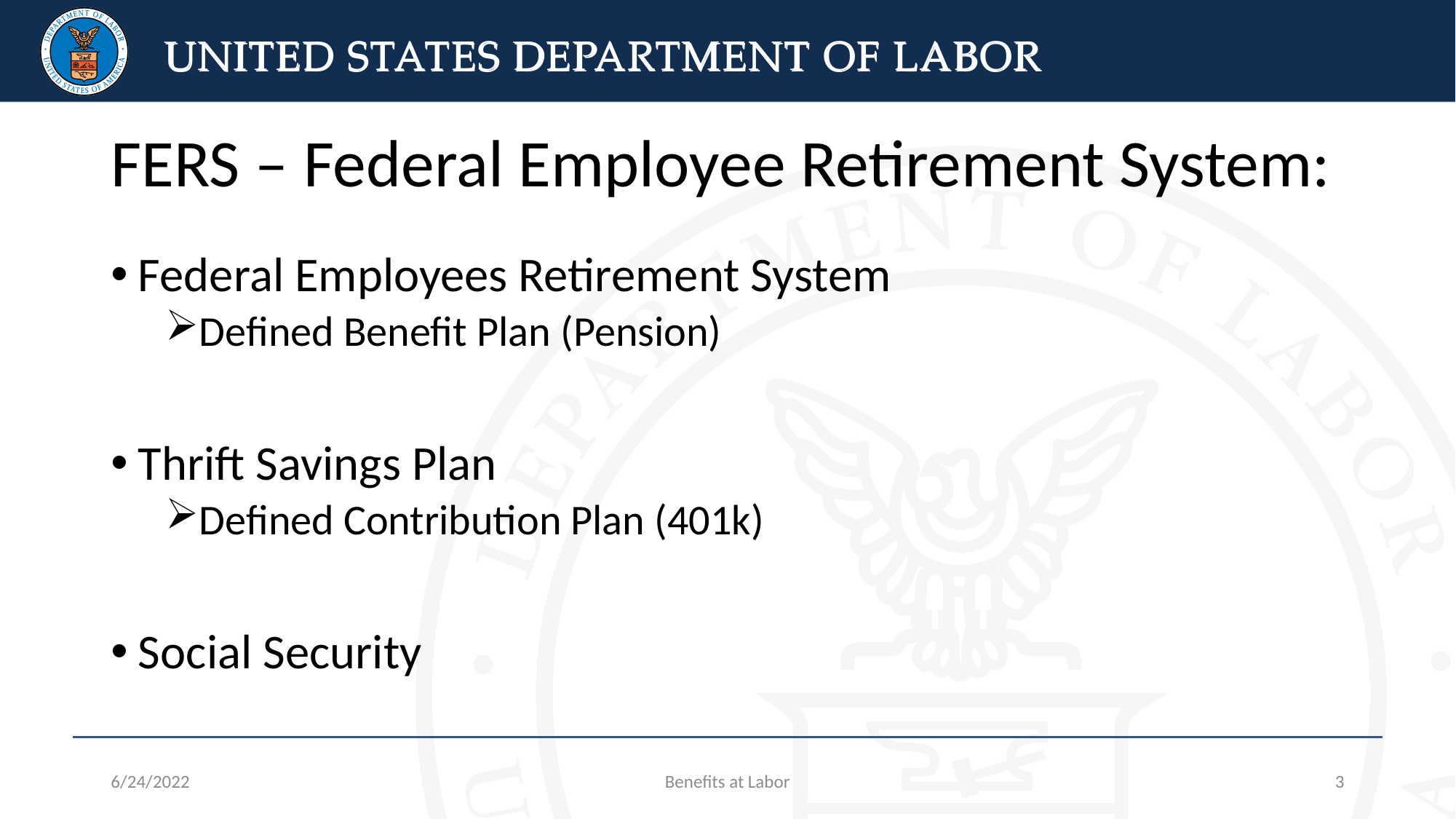

# FERS – Federal Employee Retirement System:
Federal Employees Retirement System
Defined Benefit Plan (Pension)

Thrift Savings Plan
Defined Contribution Plan (401k)

Social Security

6/24/2022
Benefits at Labor
3